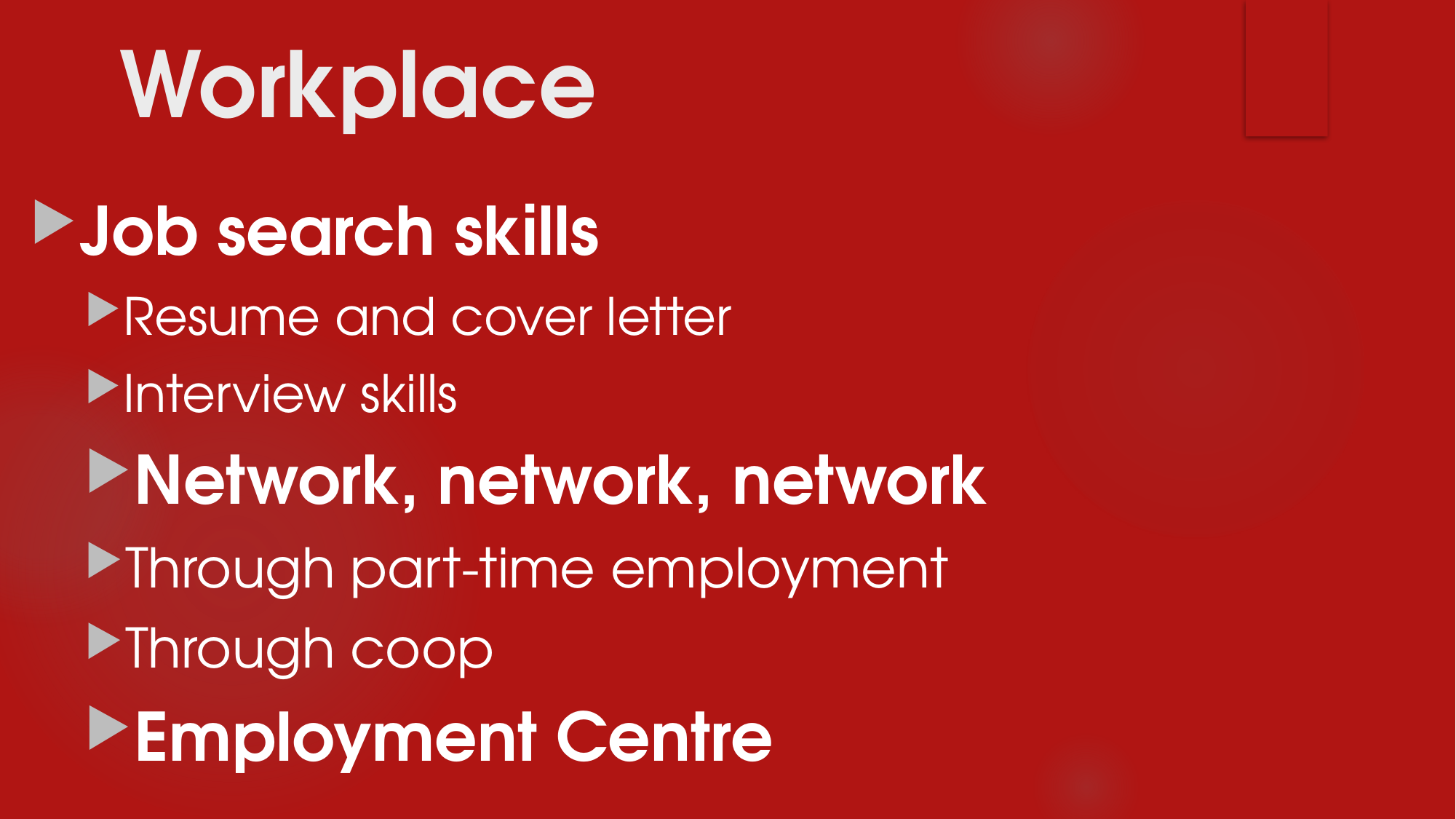

# Workplace
Job search skills
Resume and cover letter
Interview skills
Network, network, network
Through part-time employment
Through coop
Employment Centre